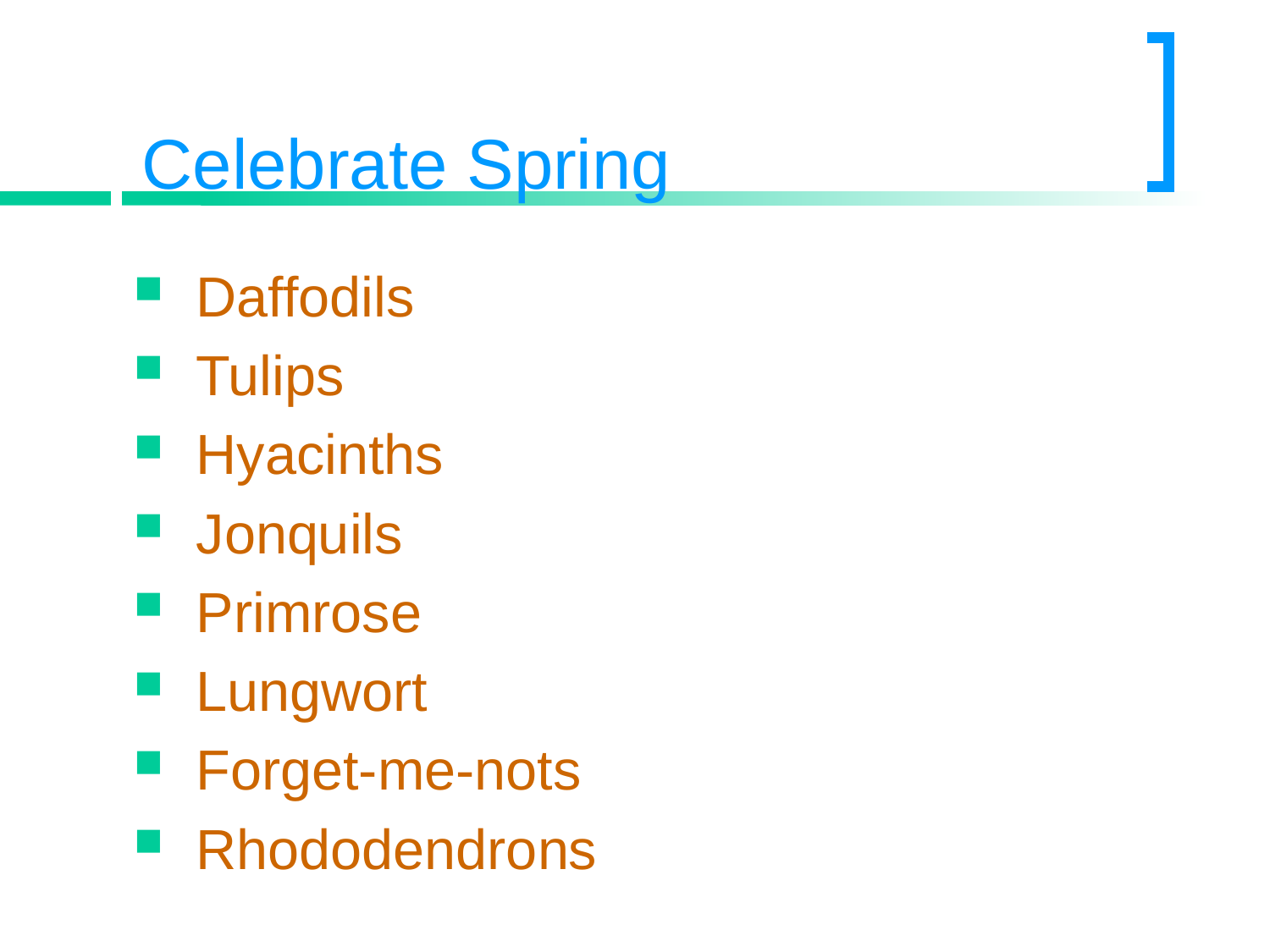

# Celebrate Spring
Daffodils
Tulips
Hyacinths
Jonquils
Primrose
Lungwort
Forget-me-nots
Rhododendrons